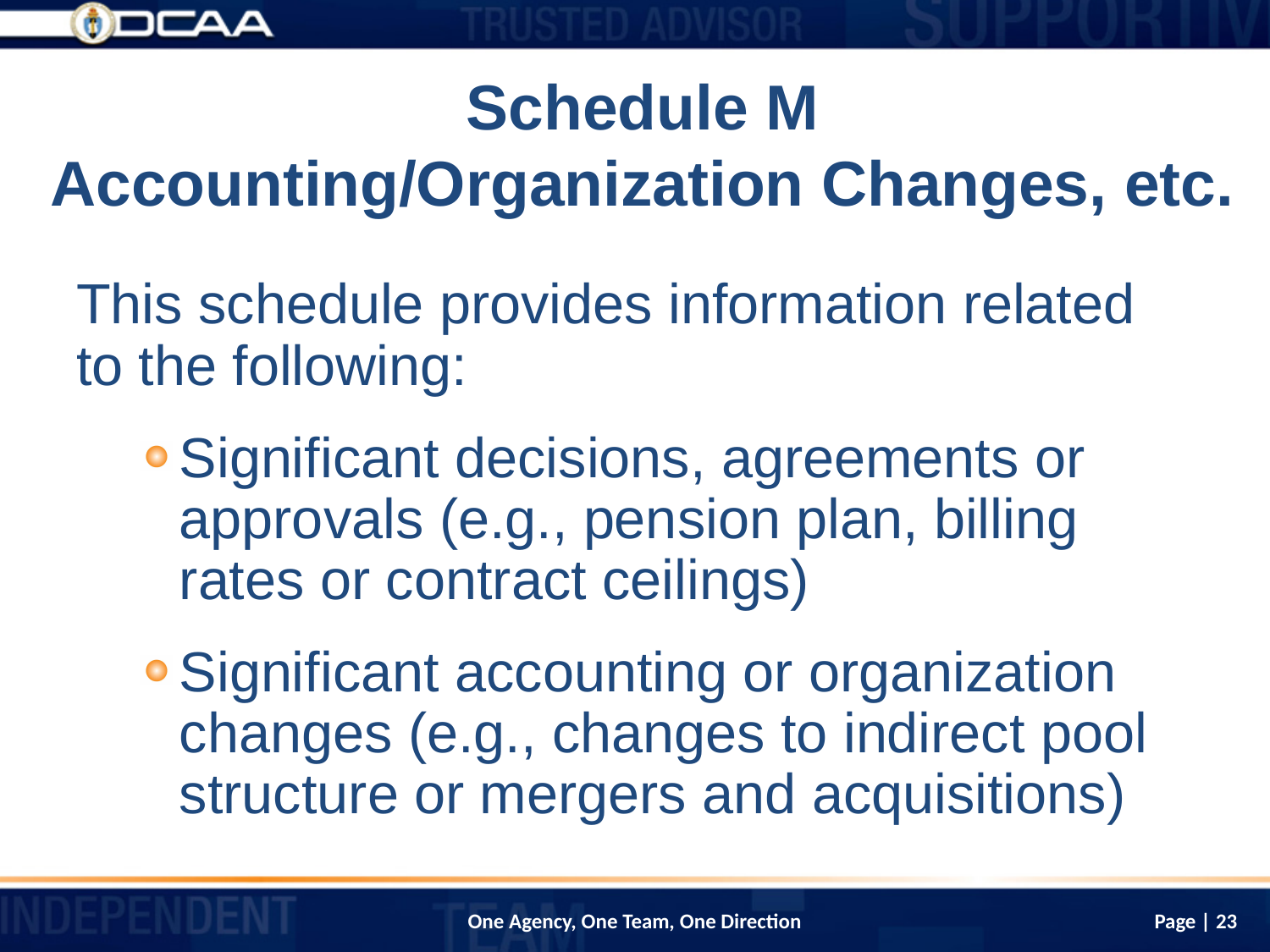

# Schedule M Accounting/Organization Changes, etc.
This schedule provides information related to the following:
Significant decisions, agreements or approvals (e.g., pension plan, billing rates or contract ceilings)
Significant accounting or organization changes (e.g., changes to indirect pool structure or mergers and acquisitions)
Page | 23